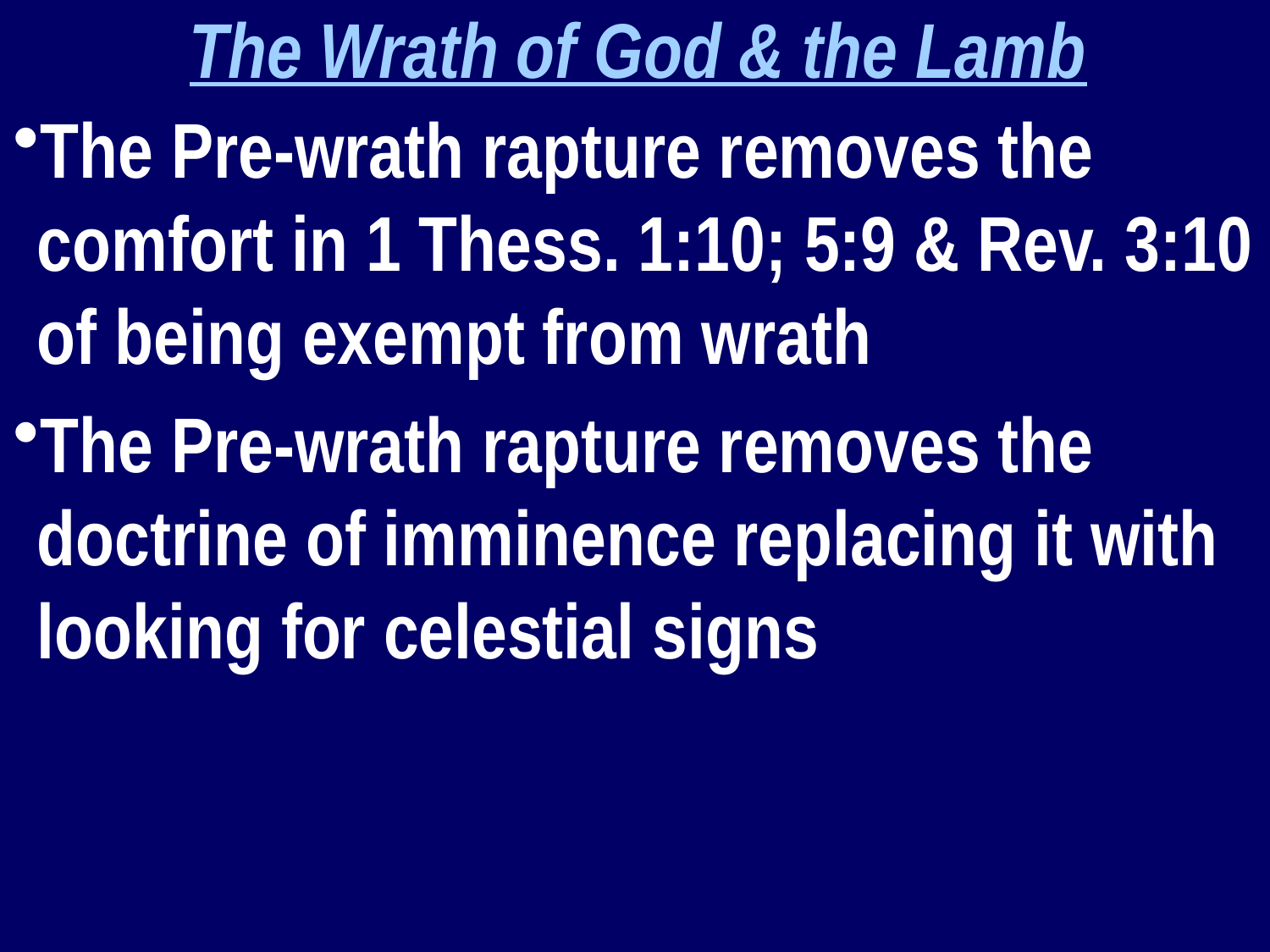

The Wrath of God & the Lamb
The Pre-wrath rapture removes the comfort in 1 Thess. 1:10; 5:9 & Rev. 3:10 of being exempt from wrath
The Pre-wrath rapture removes the doctrine of imminence replacing it with looking for celestial signs